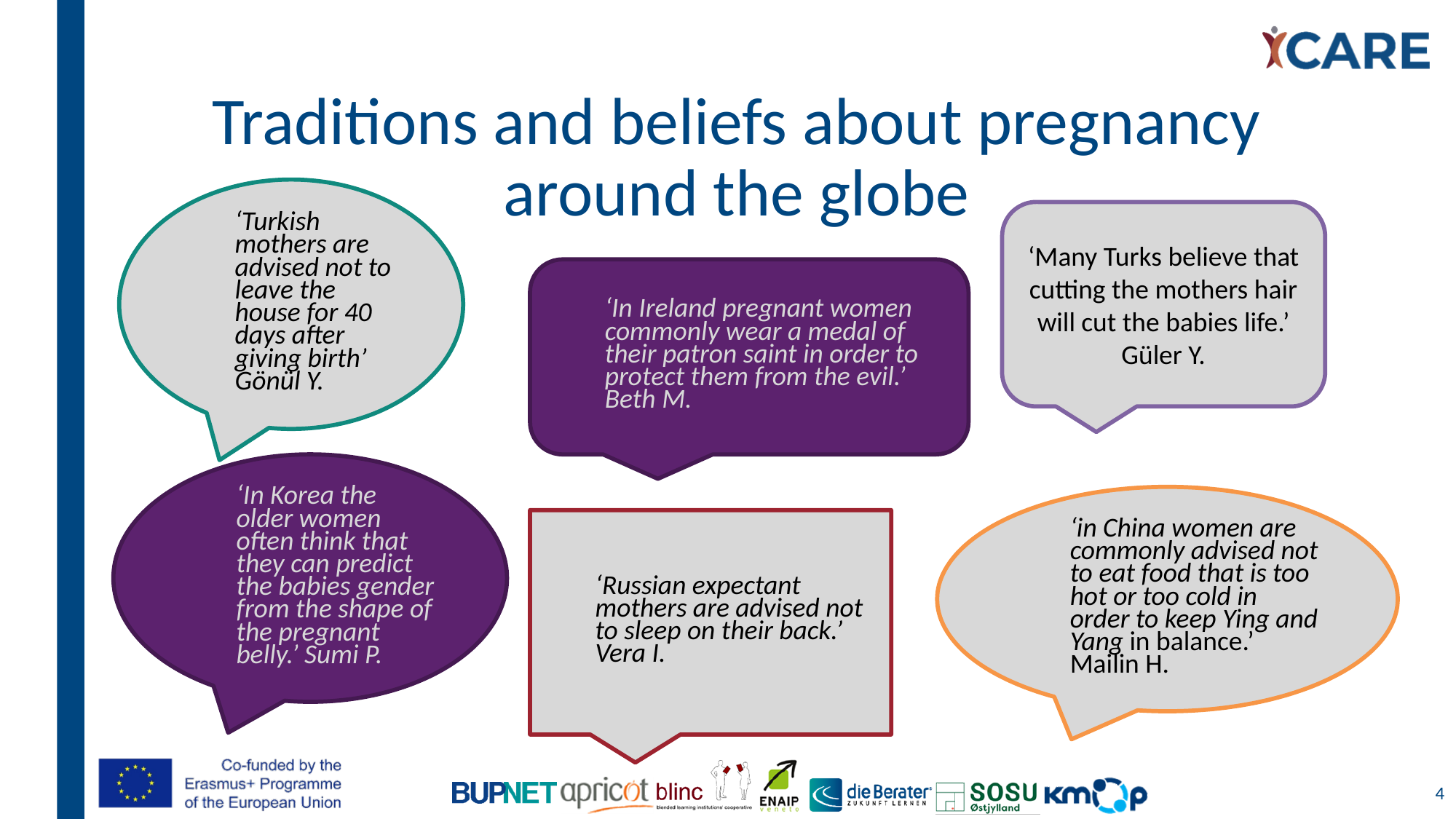

# Traditions and beliefs about pregnancy around the globe
‘Turkish mothers are advised not to leave the house for 40 days after giving birth’ Gönül Y.
‘Many Turks believe that cutting the mothers hair will cut the babies life.’ Güler Y.
‘In Ireland pregnant women commonly wear a medal of their patron saint in order to protect them from the evil.’ Beth M.
‘In Korea the older women often think that they can predict the babies gender from the shape of the pregnant belly.’ Sumi P.
‘in China women are commonly advised not to eat food that is too hot or too cold in order to keep Ying and Yang in balance.’ Mailin H.
‘Russian expectant mothers are advised not to sleep on their back.’ Vera I.
4